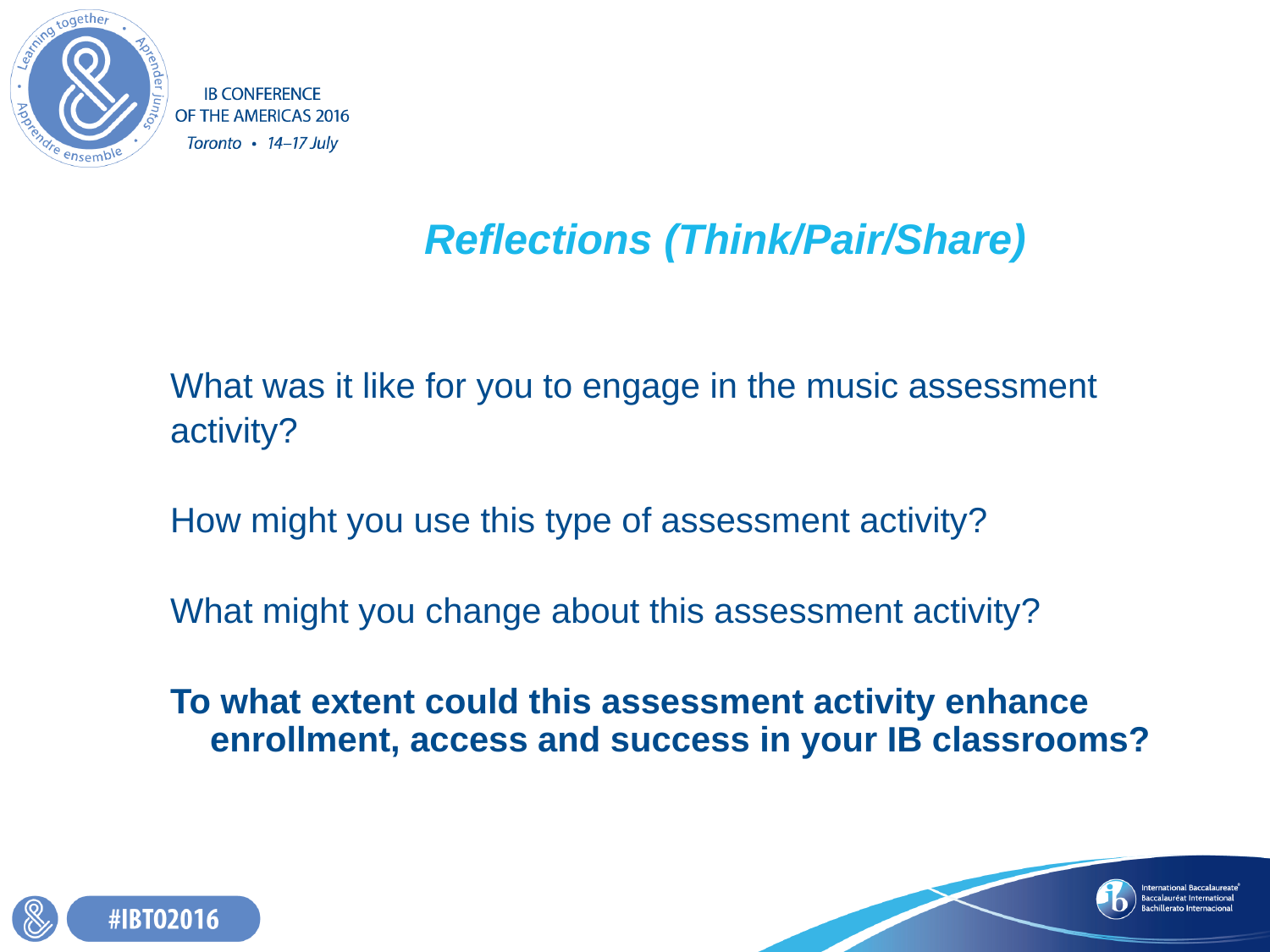

# Reflections (Think/Pair/Share)

What was it like for you to engage in the music assessment
activity?

How might you use this type of assessment activity?

What might you change about this assessment activity?

To what extent could this assessment activity enhance enrollment, access and success in your IB classrooms?